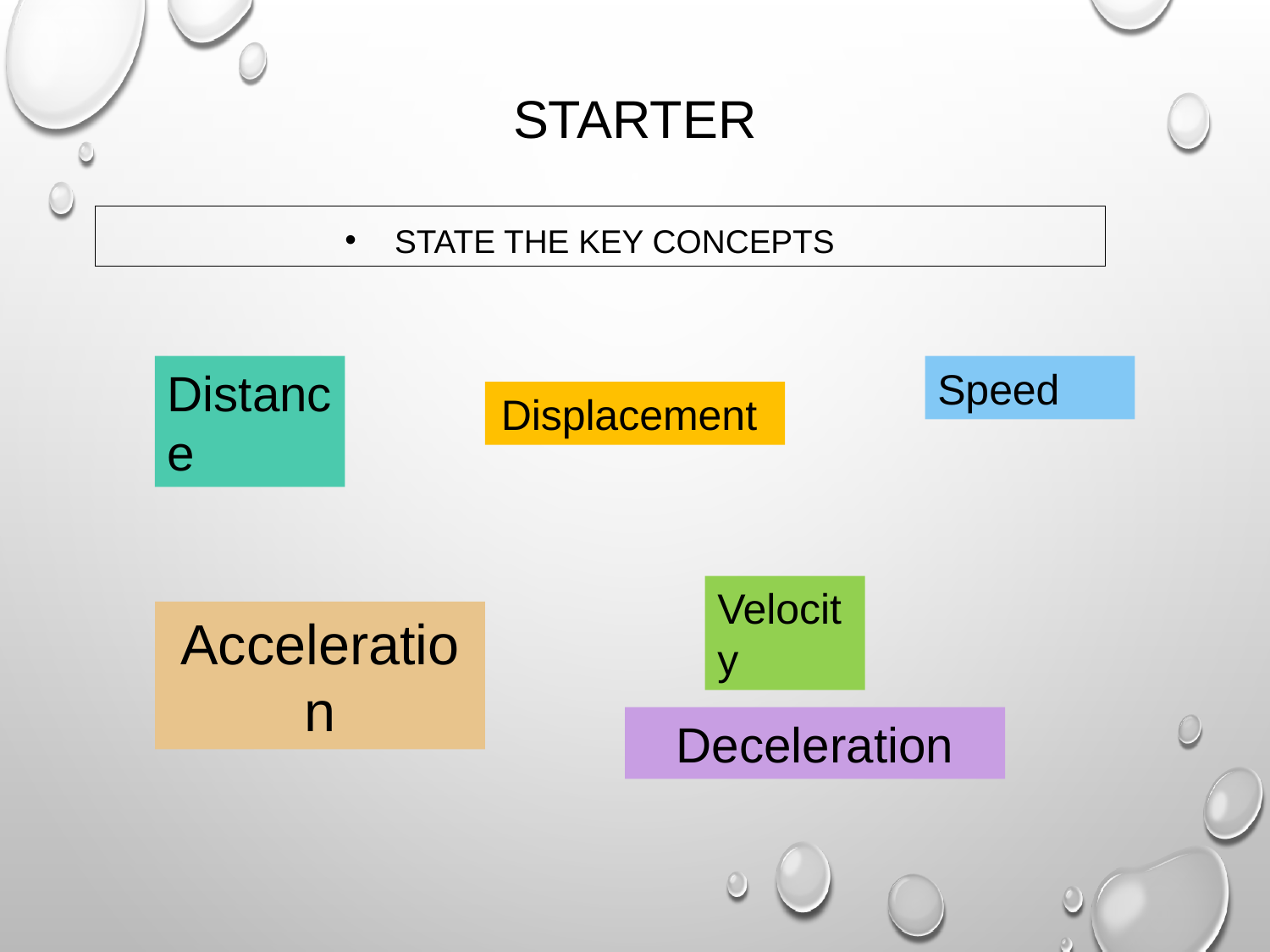

# starter
State the key concepts
Distance
Speed
Displacement
Velocity
Acceleration
Deceleration